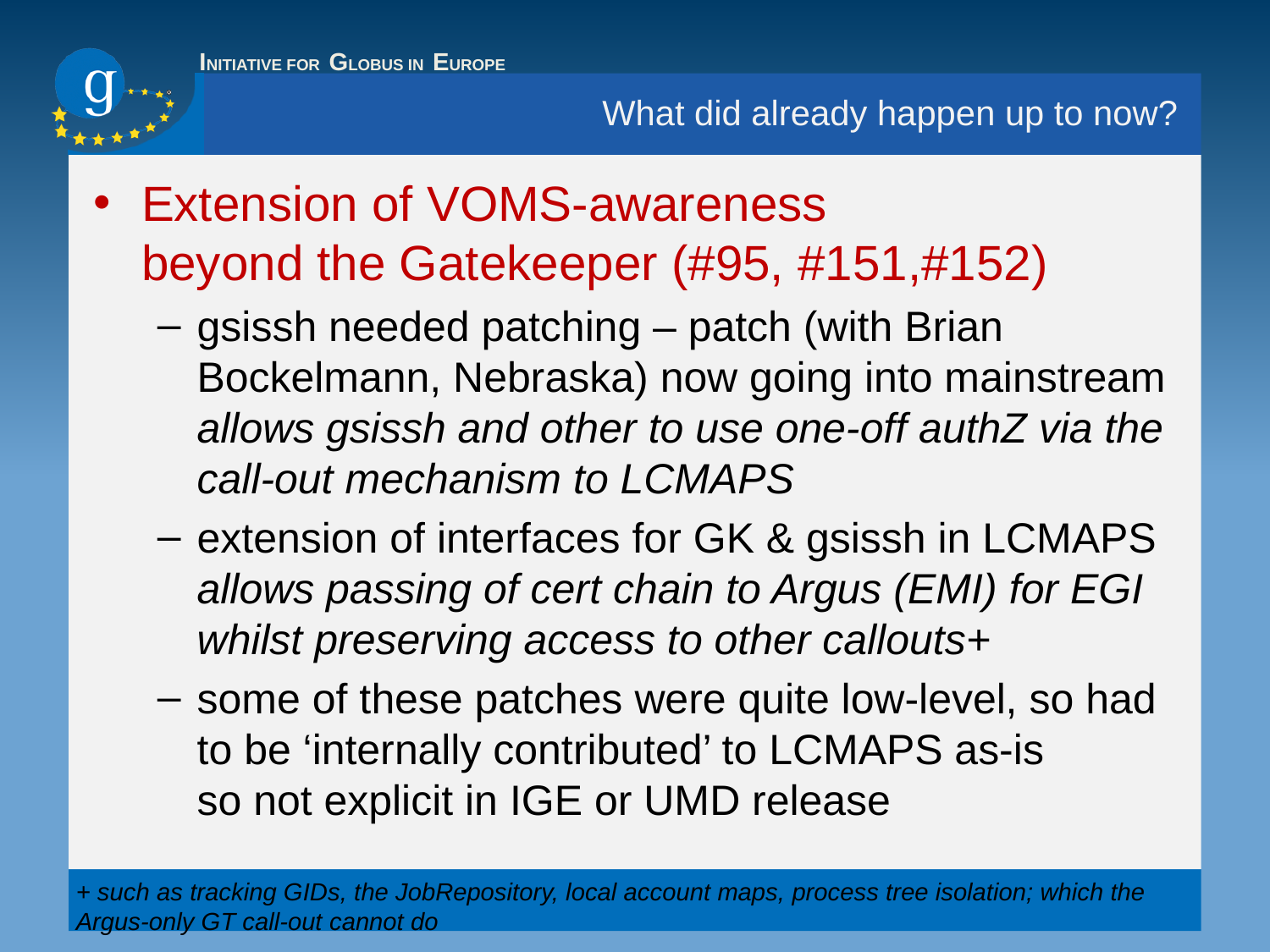

# What did already happen up to now?
Extension of VOMS-awareness
beyond the Gatekeeper (#95, #151,#152)
gsissh needed patching – patch (with Brian Bockelmann, Nebraska) now going into mainstream
allows gsissh and other to use one-off authZ via the call-out mechanism to LCMAPS
extension of interfaces for GK & gsissh in LCMAPS
allows passing of cert chain to Argus (EMI) for EGI whilst preserving access to other callouts+
some of these patches were quite low-level, so had to be ‘internally contributed’ to LCMAPS as-is
so not explicit in IGE or UMD release
+ such as tracking GIDs, the JobRepository, local account maps, process tree isolation; which the Argus-only GT call-out cannot do